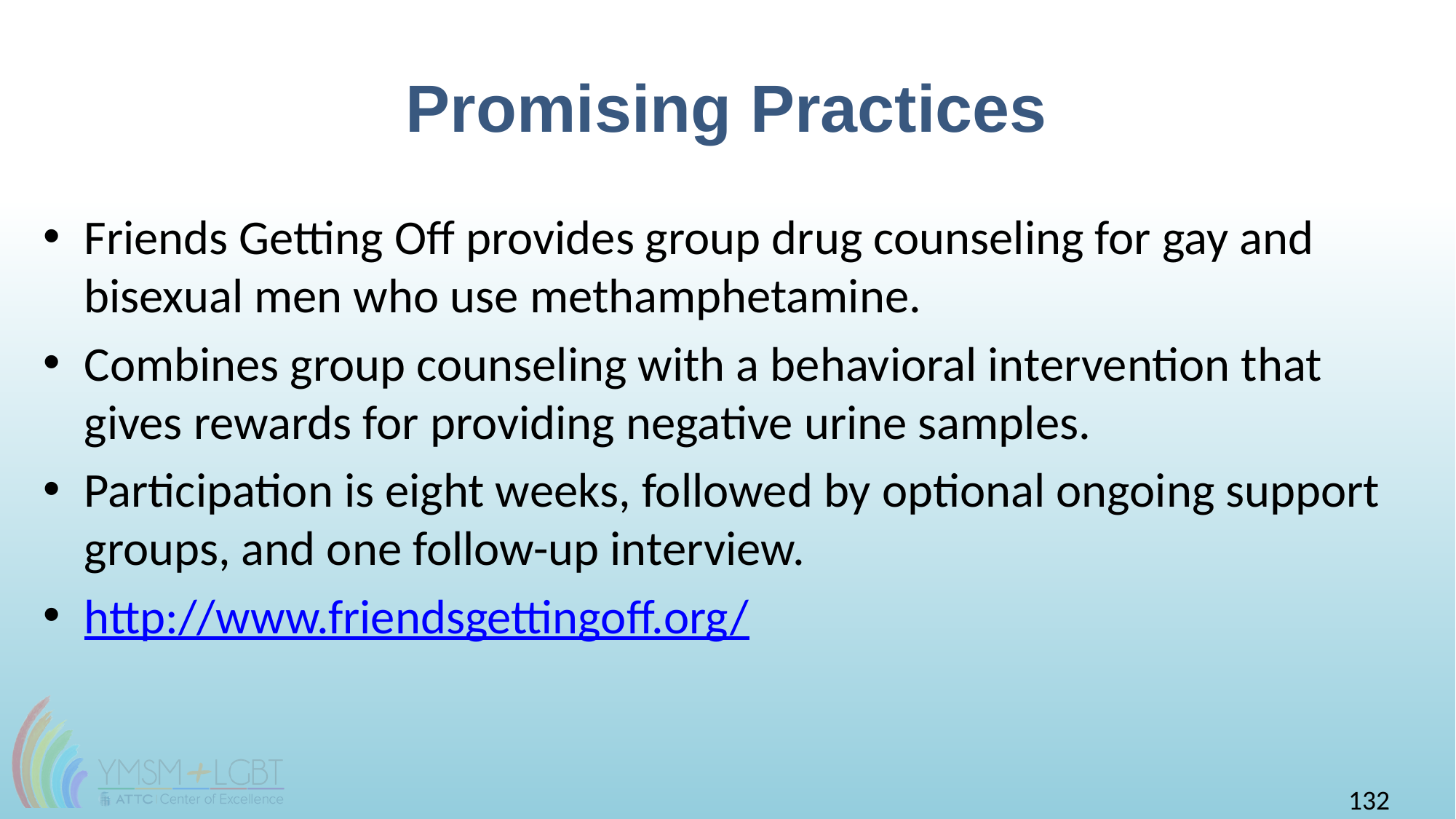

# Promising Practices
Friends Getting Off provides group drug counseling for gay and bisexual men who use methamphetamine.
Combines group counseling with a behavioral intervention that gives rewards for providing negative urine samples.
Participation is eight weeks, followed by optional ongoing support groups, and one follow-up interview.
http://www.friendsgettingoff.org/